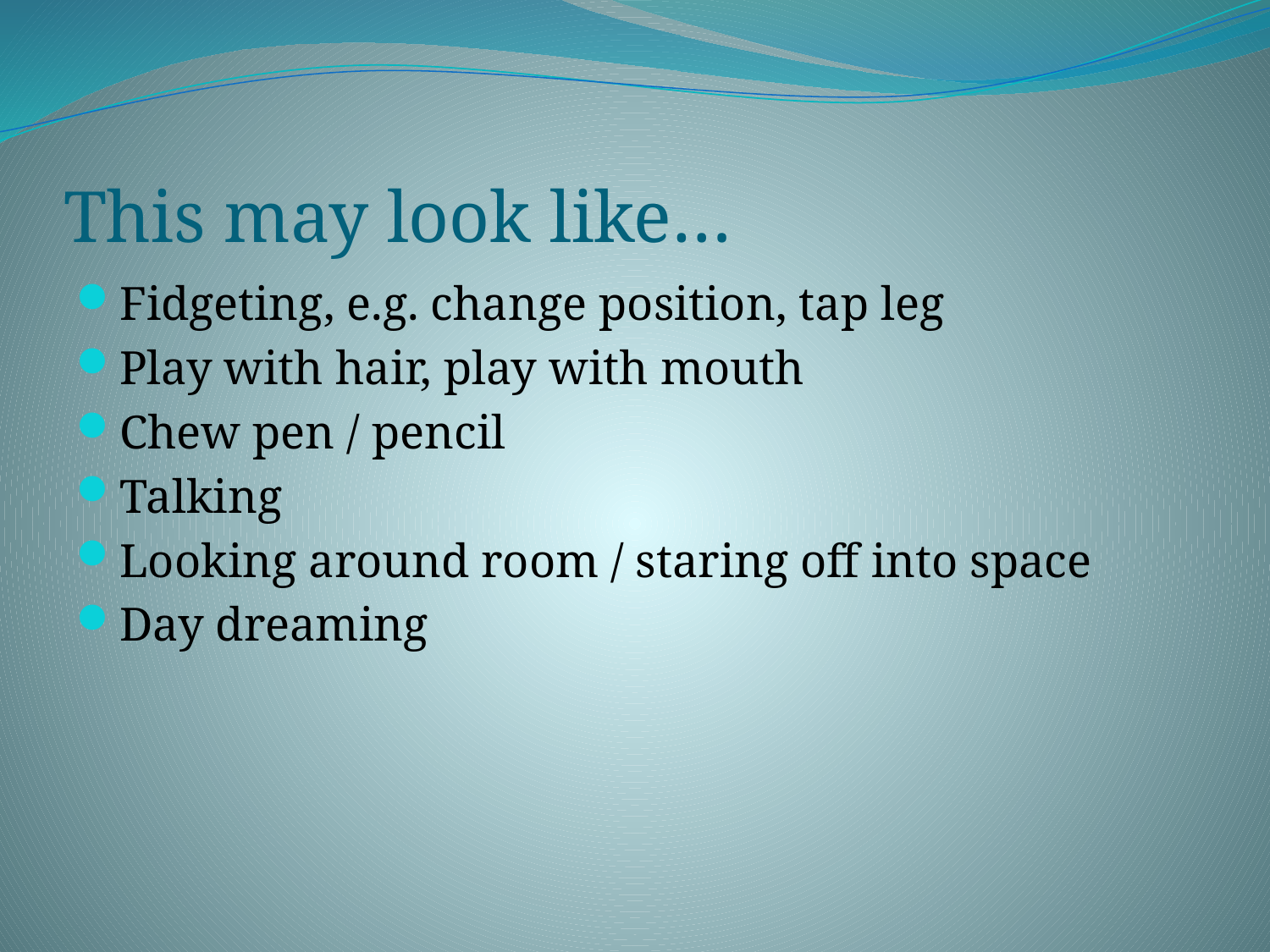

# This may look like…
Fidgeting, e.g. change position, tap leg
Play with hair, play with mouth
Chew pen / pencil
Talking
Looking around room / staring off into space
Day dreaming